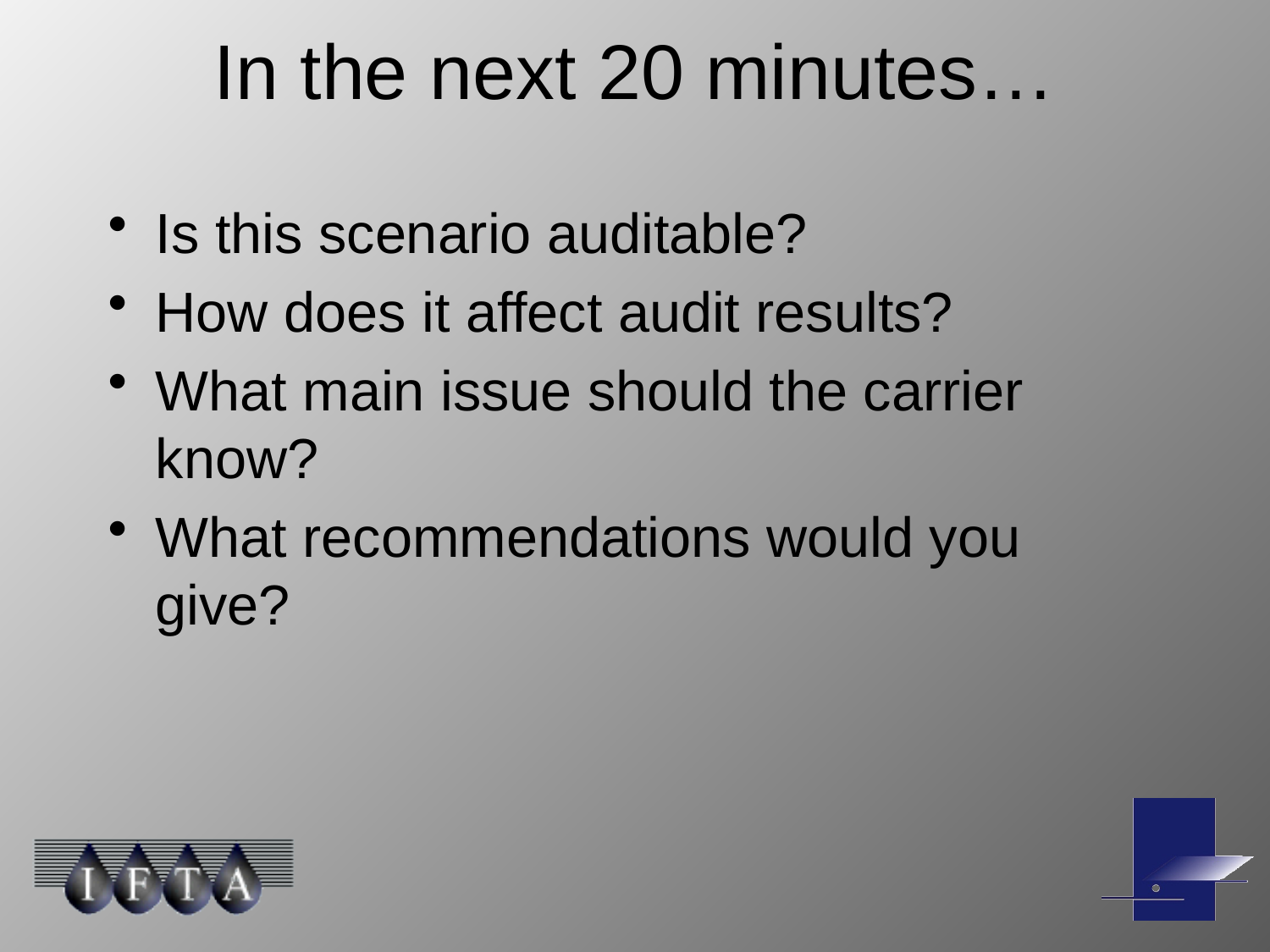

# In the next 20 minutes…
Is this scenario auditable?
How does it affect audit results?
What main issue should the carrier know?
What recommendations would you give?